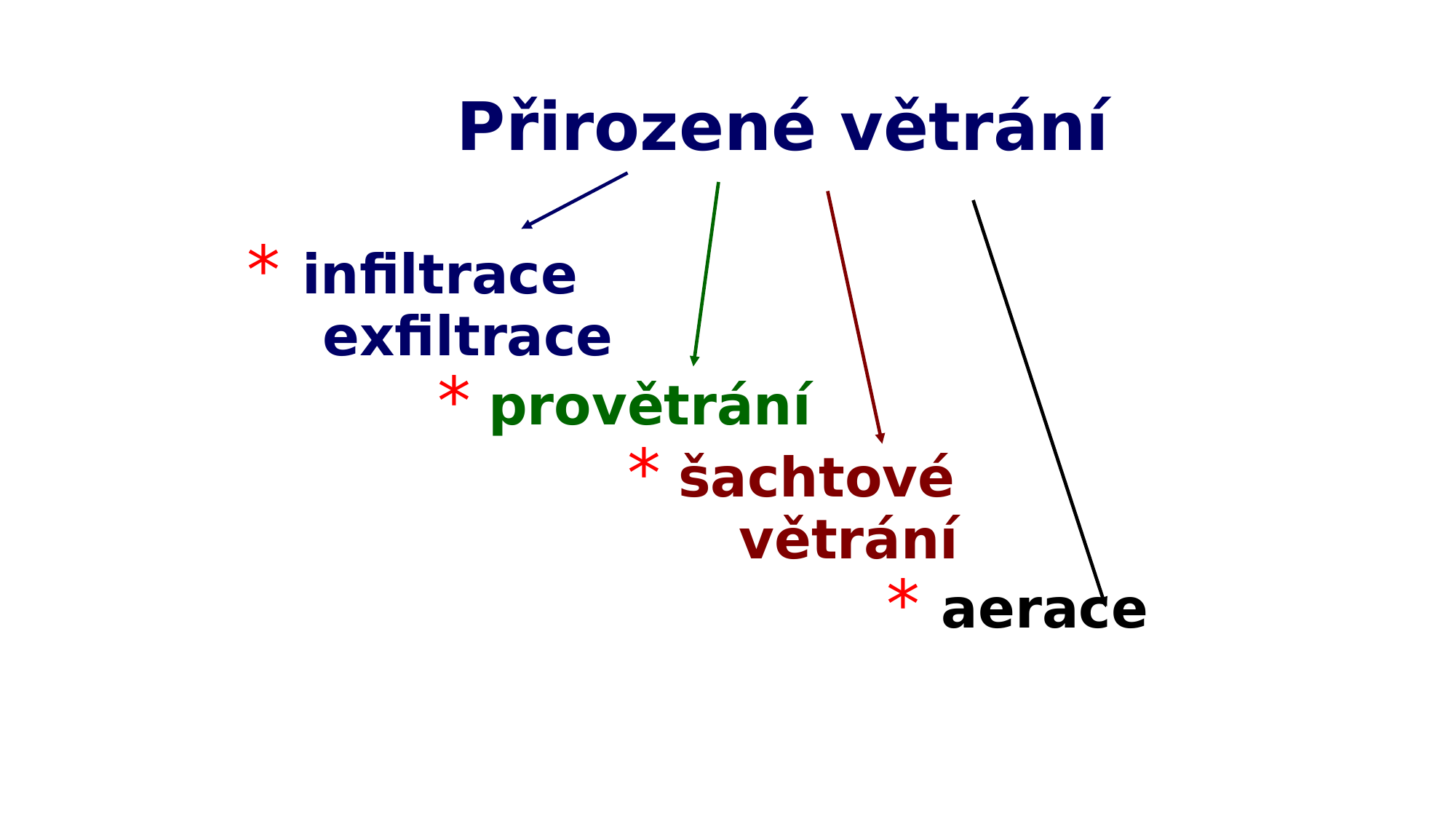

# Přirozené větrání * infiltrace exfiltrace * provětrání * šachtové větrání * aerace